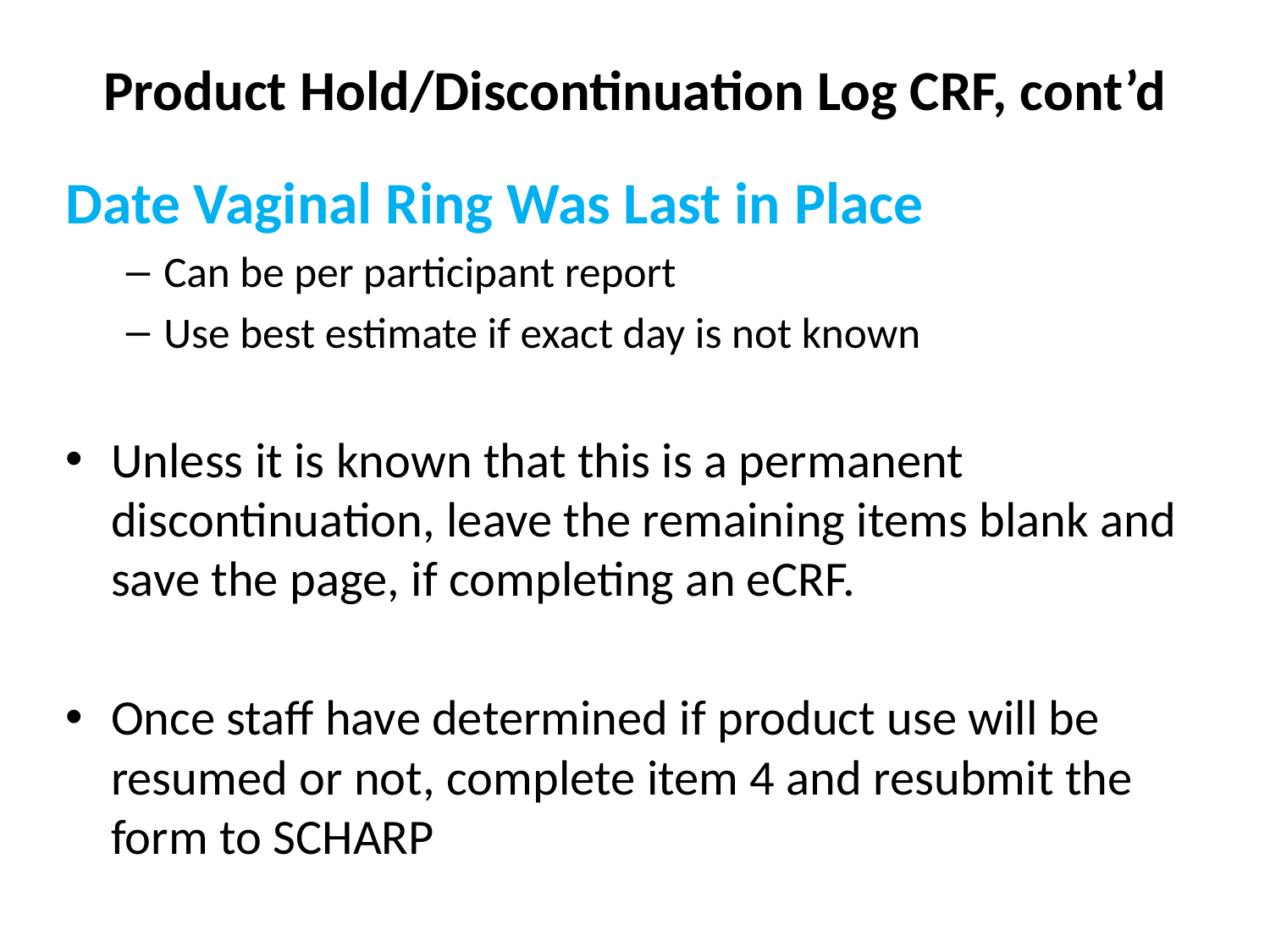

# Product Hold/Discontinuation Log CRF, cont’d
Date Vaginal Ring Was Last in Place
Can be per participant report
Use best estimate if exact day is not known

Unless it is known that this is a permanent discontinuation, leave the remaining items blank and save the page, if completing an eCRF.

Once staff have determined if product use will be resumed or not, complete item 4 and resubmit the form to SCHARP